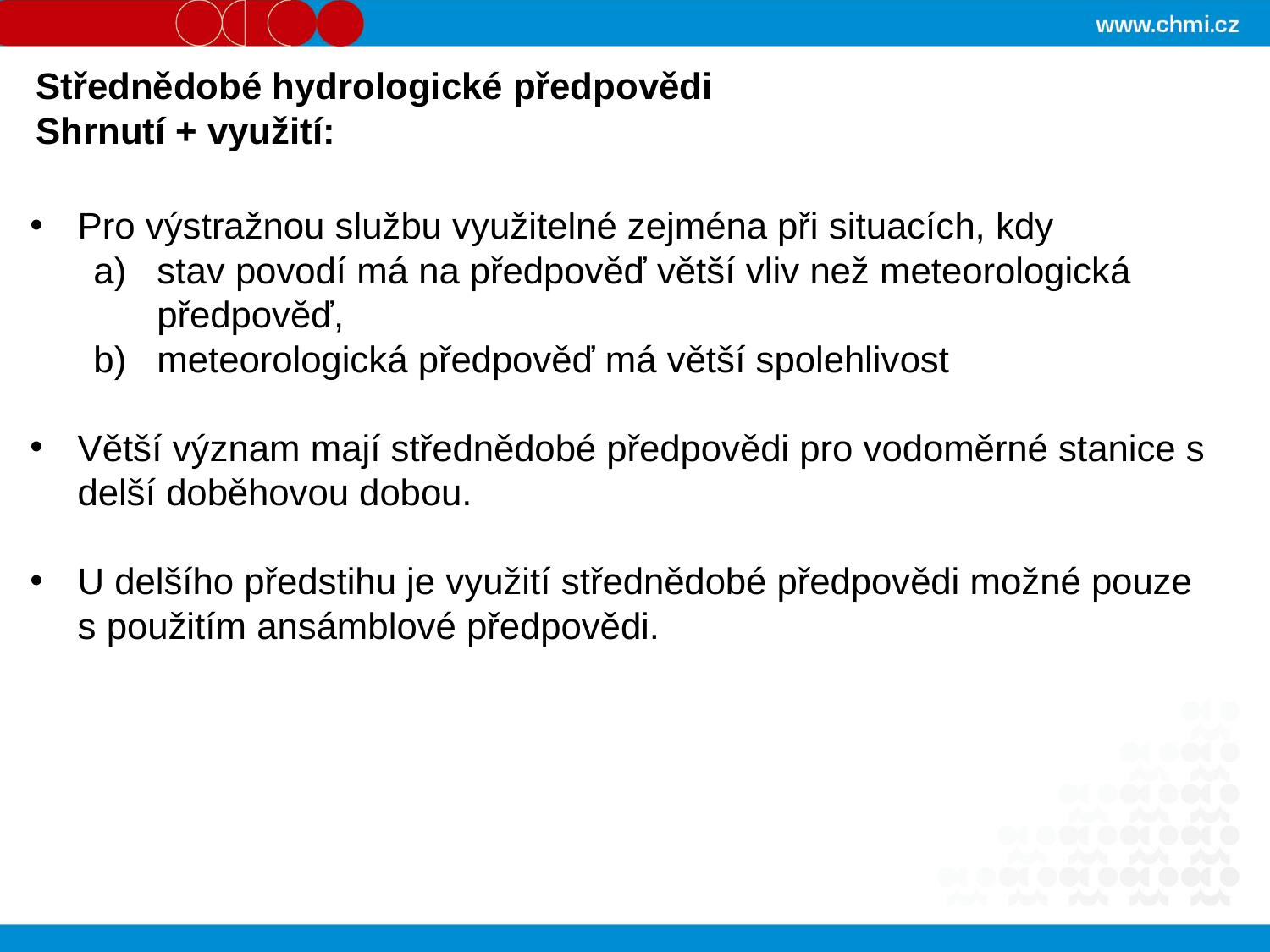

Střednědobé hydrologické předpovědi
Shrnutí + využití:
Pro výstražnou službu využitelné zejména při situacích, kdy
stav povodí má na předpověď větší vliv než meteorologická předpověď,
meteorologická předpověď má větší spolehlivost

Větší význam mají střednědobé předpovědi pro vodoměrné stanice s delší doběhovou dobou.

U delšího předstihu je využití střednědobé předpovědi možné pouze s použitím ansámblové předpovědi.